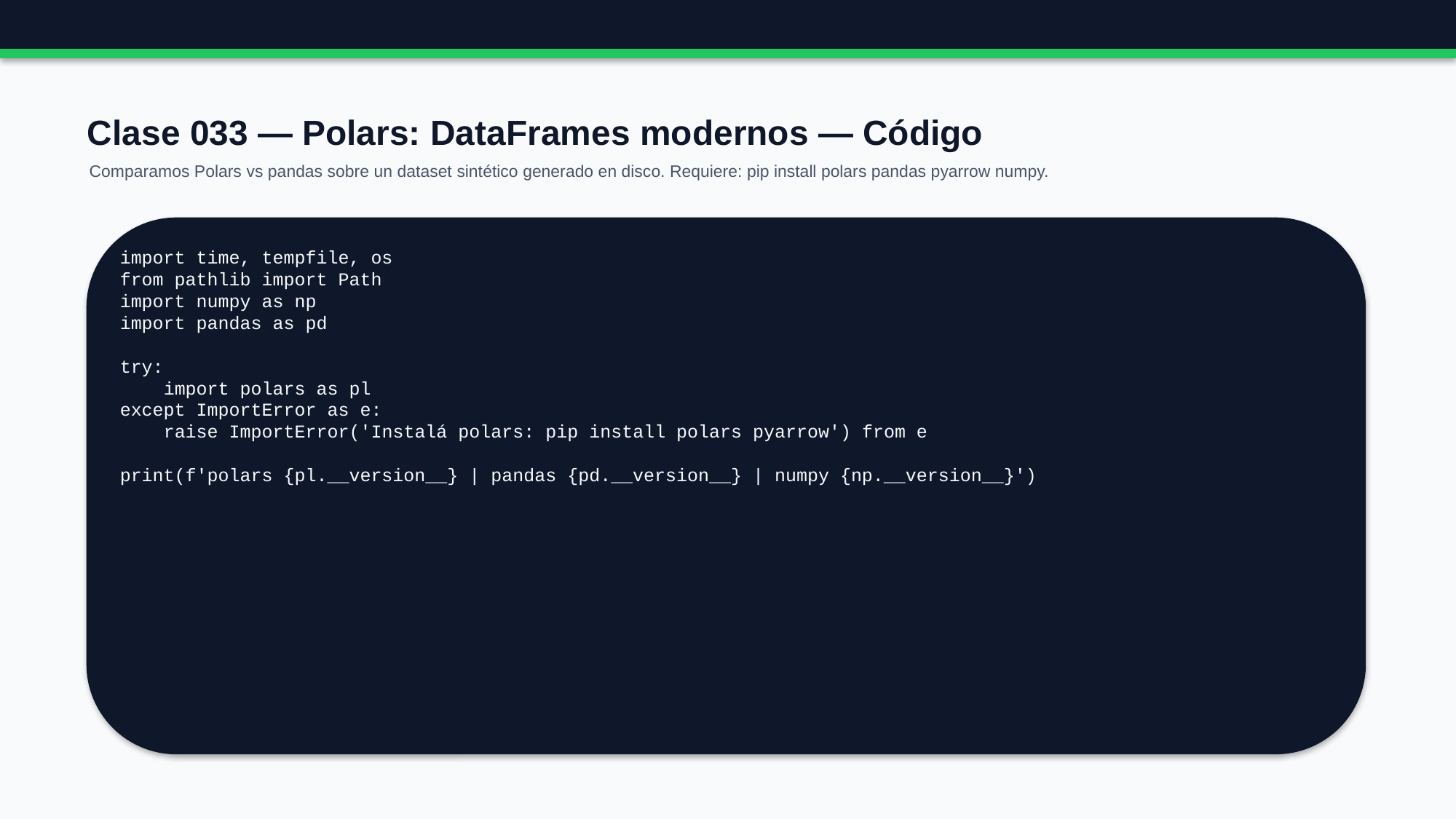

Clase 033 — Polars: DataFrames modernos — Código
Comparamos Polars vs pandas sobre un dataset sintético generado en disco. Requiere: pip install polars pandas pyarrow numpy.

import time, tempfile, os
from pathlib import Path
import numpy as np
import pandas as pd

try:
    import polars as pl
except ImportError as e:
    raise ImportError('Instalá polars: pip install polars pyarrow') from e

print(f'polars {pl.__version__} | pandas {pd.__version__} | numpy {np.__version__}')